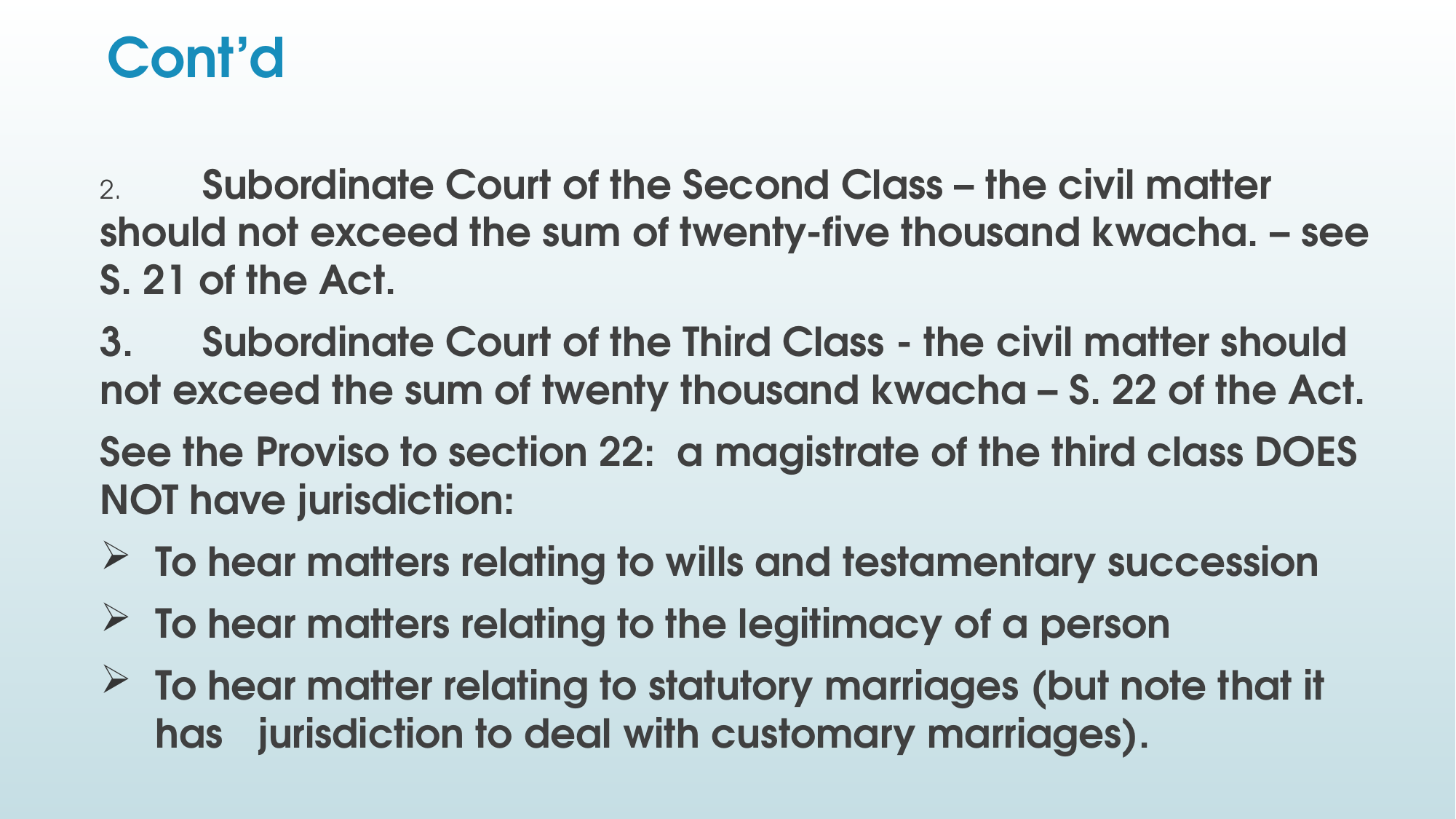

# Cont’d
2.	Subordinate Court of the Second Class – the civil matter should not exceed the sum of twenty-five thousand kwacha. – see S. 21 of the Act.
3.	Subordinate Court of the Third Class - the civil matter should not exceed the sum of twenty thousand kwacha – S. 22 of the Act.
See the Proviso to section 22:  a magistrate of the third class DOES NOT have jurisdiction:
To hear matters relating to wills and testamentary succession
To hear matters relating to the legitimacy of a person
To hear matter relating to statutory marriages (but note that it has 	jurisdiction to deal with customary marriages).